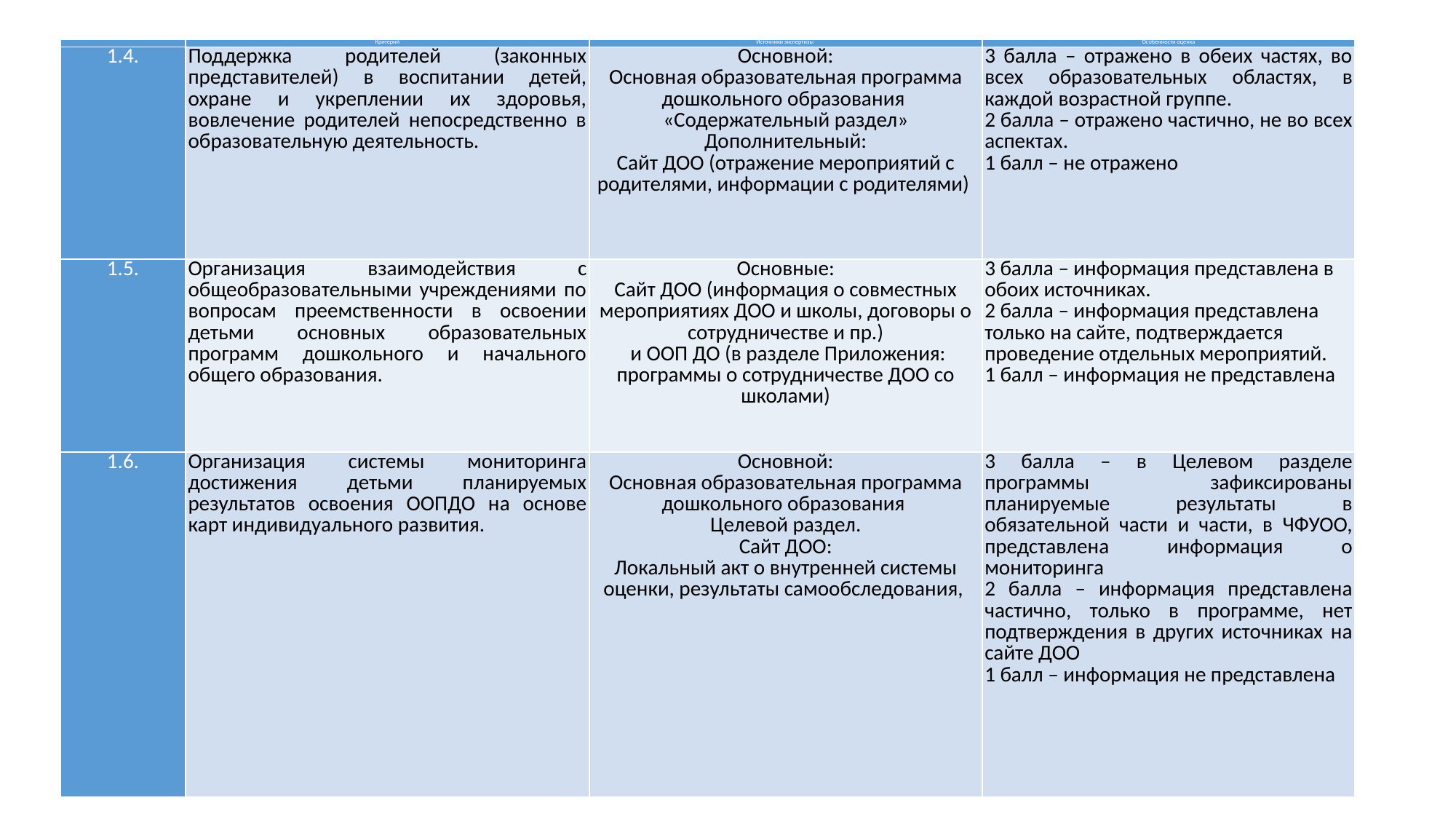

|  | Критерий | Источники экспертизы | Особенности оценка |
| --- | --- | --- | --- |
| 1.4. | Поддержка родителей (законных представителей) в воспитании детей, охране и укреплении их здоровья, вовлечение родителей непосредственно в образовательную деятельность. | Основной: Основная образовательная программа дошкольного образования «Содержательный раздел» Дополнительный: Сайт ДОО (отражение мероприятий с родителями, информации с родителями) | 3 балла – отражено в обеих частях, во всех образовательных областях, в каждой возрастной группе. 2 балла – отражено частично, не во всех аспектах. 1 балл – не отражено |
| 1.5. | Организация взаимодействия с общеобразовательными учреждениями по вопросам преемственности в освоении детьми основных образовательных программ дошкольного и начального общего образования. | Основные: Сайт ДОО (информация о совместных мероприятиях ДОО и школы, договоры о сотрудничестве и пр.) и ООП ДО (в разделе Приложения: программы о сотрудничестве ДОО со школами) | 3 балла – информация представлена в обоих источниках. 2 балла – информация представлена только на сайте, подтверждается проведение отдельных мероприятий. 1 балл – информация не представлена |
| 1.6. | Организация системы мониторинга достижения детьми планируемых результатов освоения ООПДО на основе карт индивидуального развития. | Основной: Основная образовательная программа дошкольного образования Целевой раздел. Сайт ДОО: Локальный акт о внутренней системы оценки, результаты самообследования, | 3 балла – в Целевом разделе программы зафиксированы планируемые результаты в обязательной части и части, в ЧФУОО, представлена информация о мониторинга 2 балла – информация представлена частично, только в программе, нет подтверждения в других источниках на сайте ДОО 1 балл – информация не представлена |